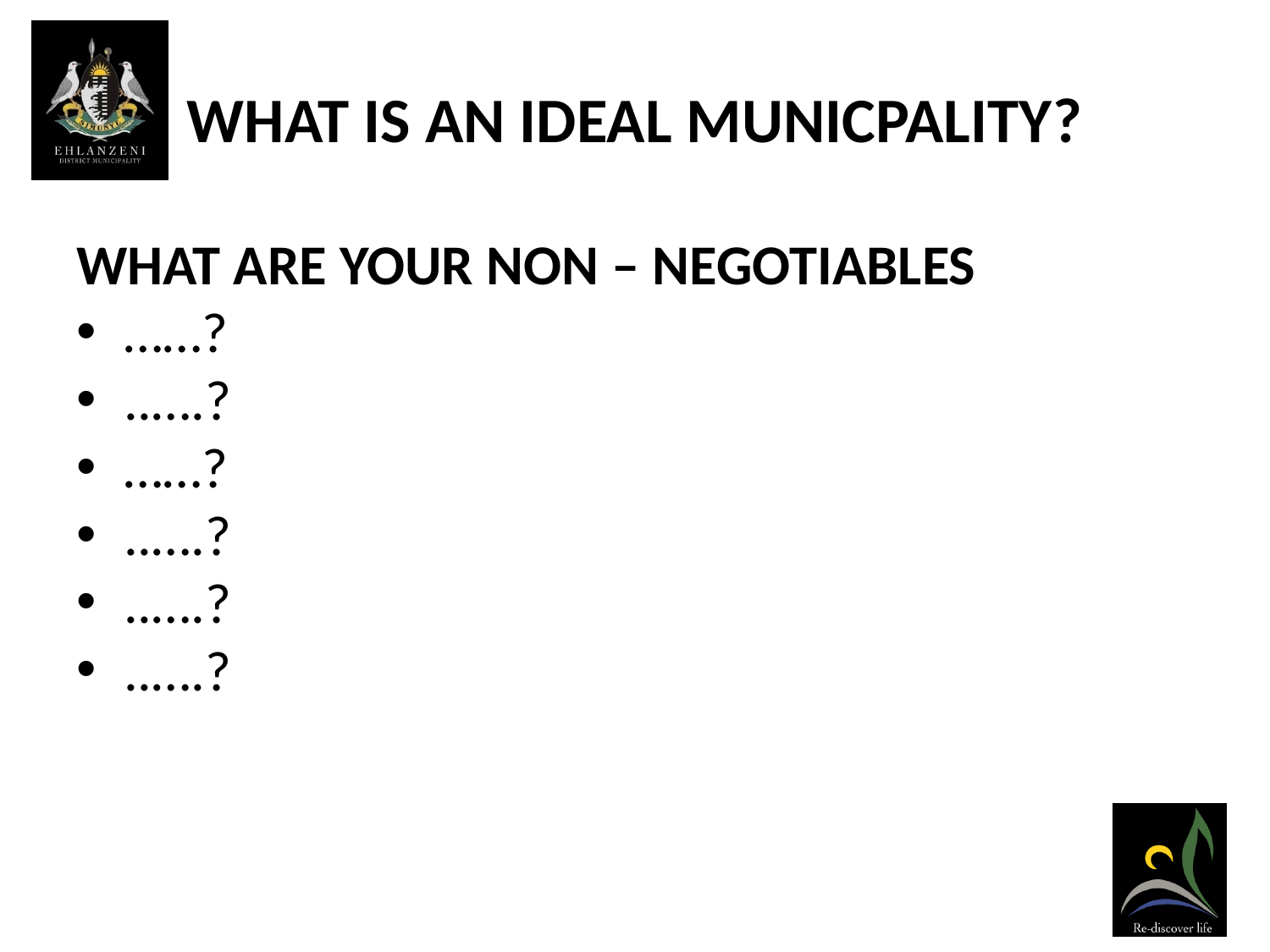

# WHAT IS AN IDEAL MUNICPALITY?
WHAT ARE YOUR NON – NEGOTIABLES
……?
..….?
……?
..….?
..….?
..….?